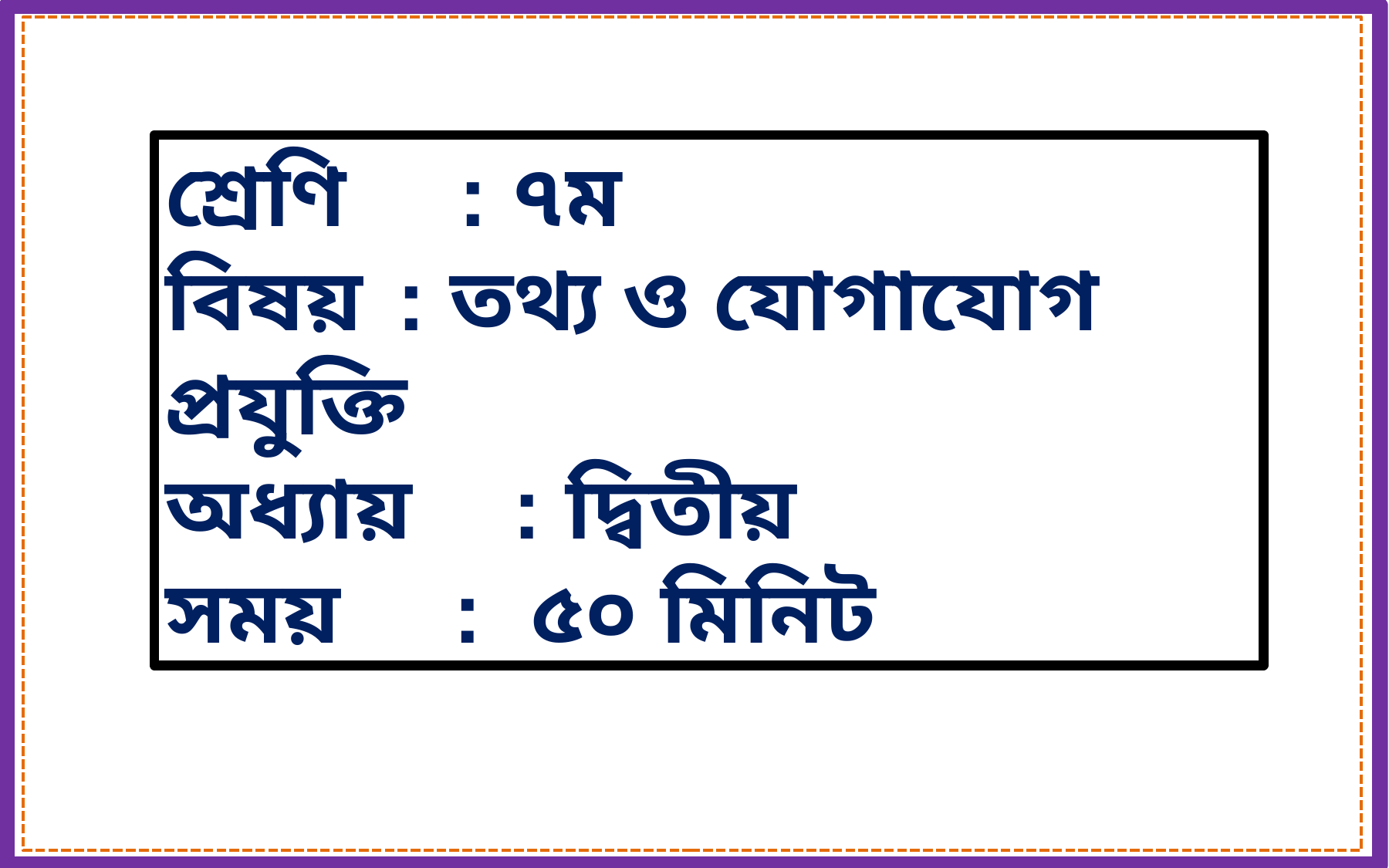

শ্রেণি     : ৭ম
বিষয়	: তথ্য ও যোগাযোগ প্রযুক্তি
অধ্যায়	: দ্বিতীয়
সময়     :  ৫০ মিনিট